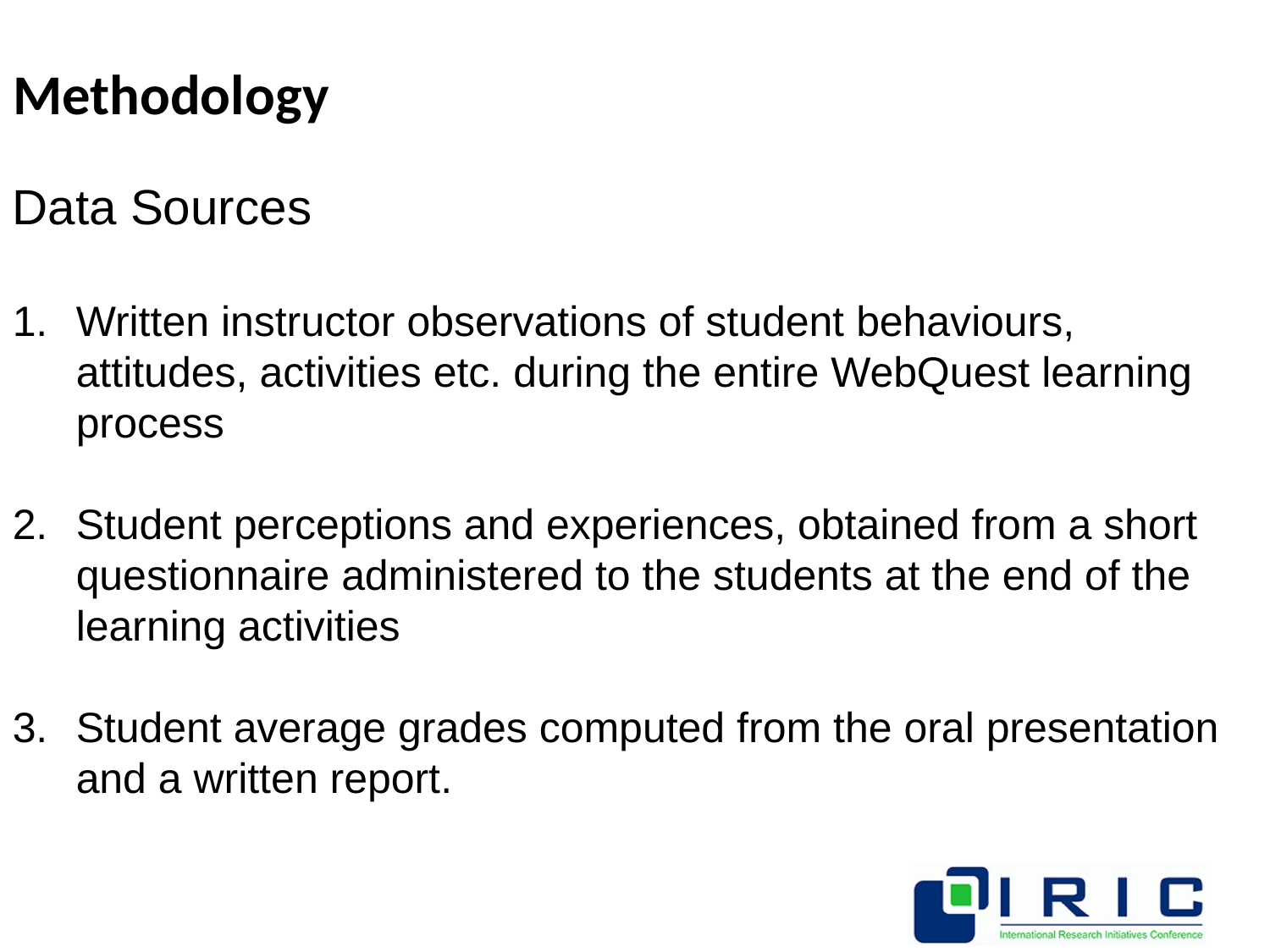

# Methodology
Data Sources

Written instructor observations of student behaviours, attitudes, activities etc. during the entire WebQuest learning process

Student perceptions and experiences, obtained from a short questionnaire administered to the students at the end of the learning activities

Student average grades computed from the oral presentation and a written report.